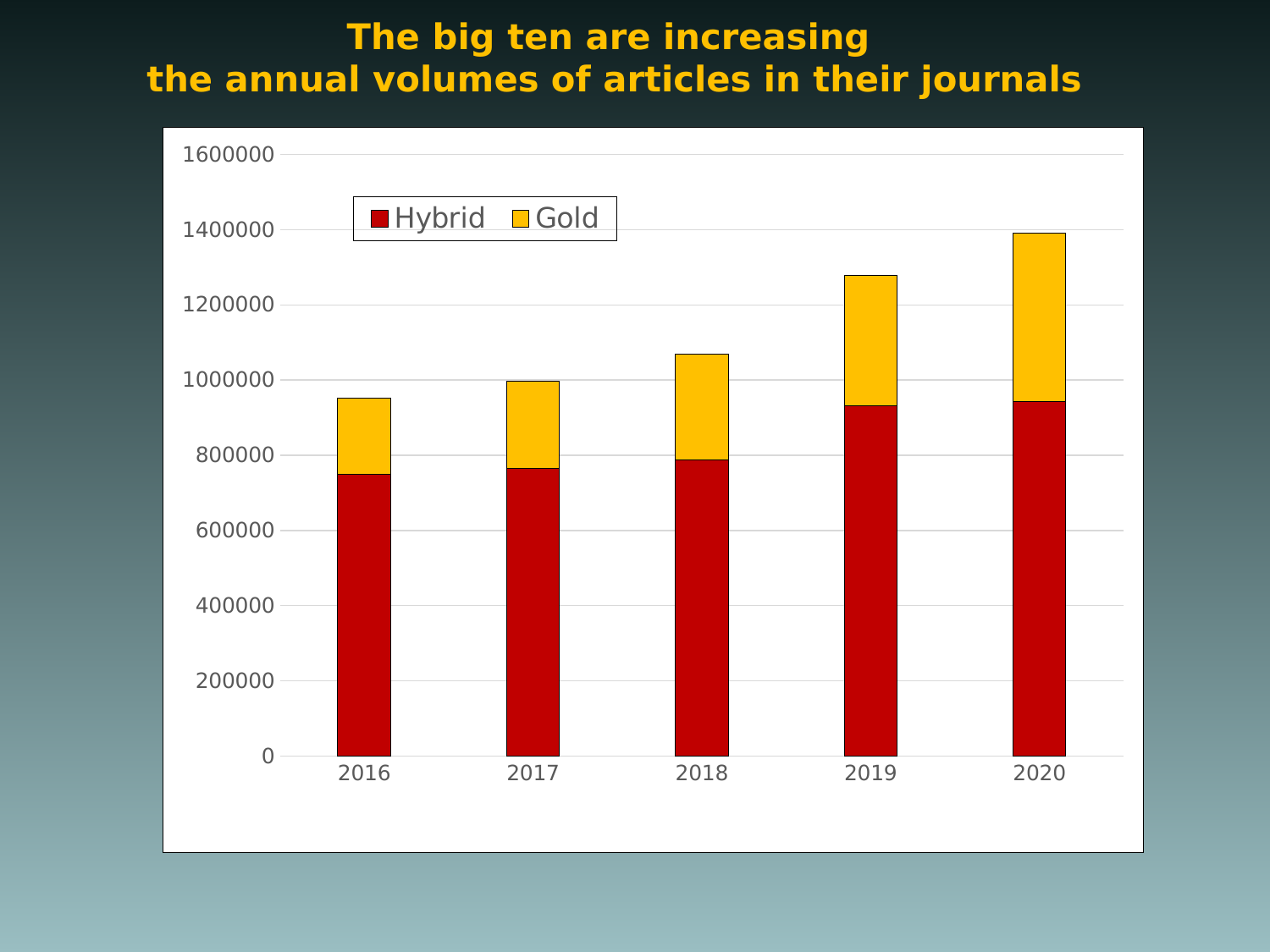

# The big ten are increasing the annual volumes of articles in their journals

### Chart

| Category | Hybrid | Gold |
|---|---|---|
| 2016 | 748936.0 | 203597.0 |
| 2017 | 765310.0 | 232012.0 |
| 2018 | 788685.0 | 279708.0 |
| 2019 | 932506.0 | 345576.0 |
| 2020 | 943223.0 | 448160.0 |